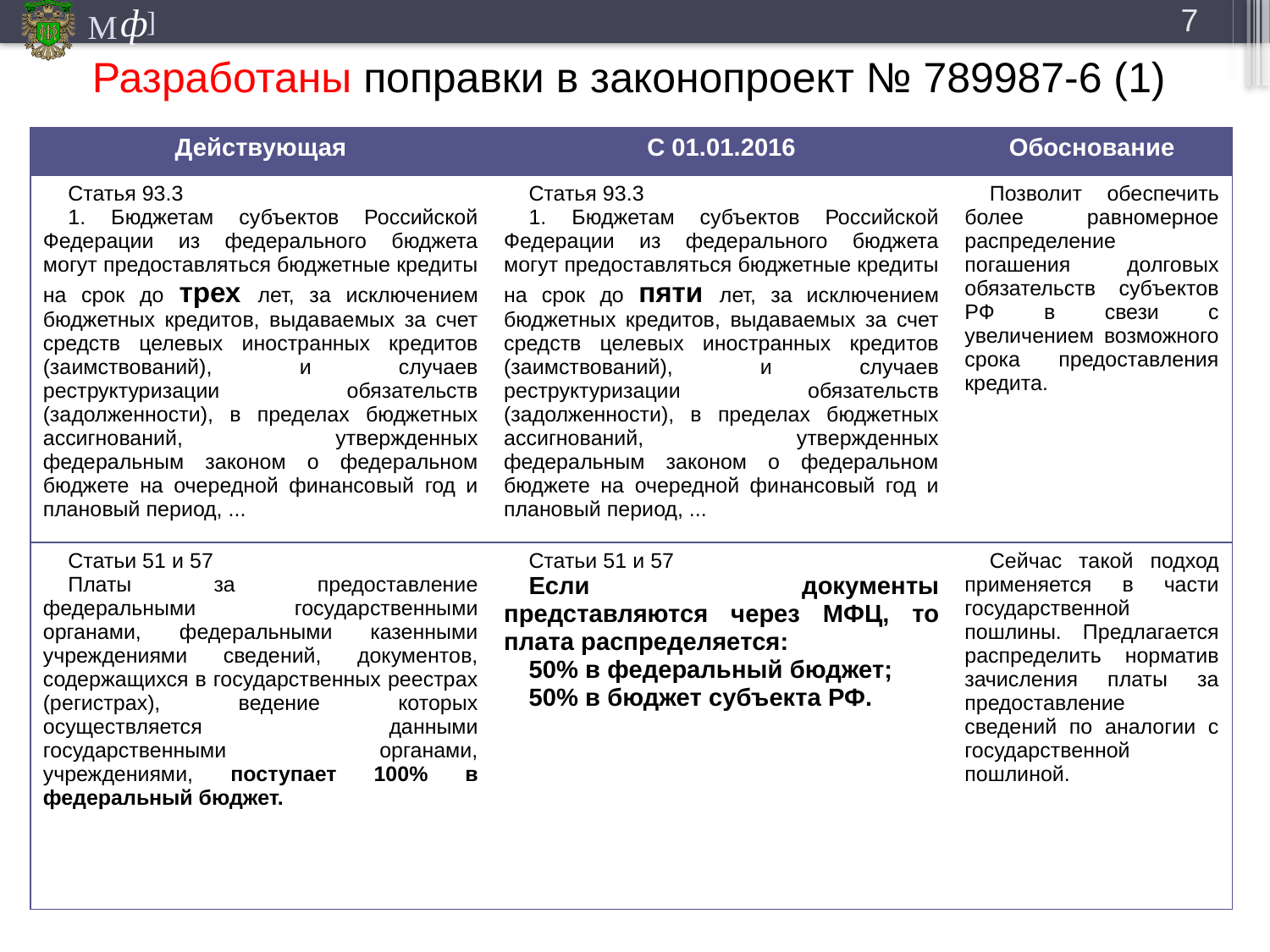

7
# Разработаны поправки в законопроект № 789987-6 (1)
| Действующая | С 01.01.2016 | Обоснование |
| --- | --- | --- |
| Статья 93.3 1. Бюджетам субъектов Российской Федерации из федерального бюджета могут предоставляться бюджетные кредиты на срок до трех лет, за исключением бюджетных кредитов, выдаваемых за счет средств целевых иностранных кредитов (заимствований), и случаев реструктуризации обязательств (задолженности), в пределах бюджетных ассигнований, утвержденных федеральным законом о федеральном бюджете на очередной финансовый год и плановый период, ... | Статья 93.3 1. Бюджетам субъектов Российской Федерации из федерального бюджета могут предоставляться бюджетные кредиты на срок до пяти лет, за исключением бюджетных кредитов, выдаваемых за счет средств целевых иностранных кредитов (заимствований), и случаев реструктуризации обязательств (задолженности), в пределах бюджетных ассигнований, утвержденных федеральным законом о федеральном бюджете на очередной финансовый год и плановый период, ... | Позволит обеспечить более равномерное распределение погашения долговых обязательств субъектов РФ в свези с увеличением возможного срока предоставления кредита. |
| Статьи 51 и 57 Платы за предоставление федеральными государственными органами, федеральными казенными учреждениями сведений, документов, содержащихся в государственных реестрах (регистрах), ведение которых осуществляется данными государственными органами, учреждениями, поступает 100% в федеральный бюджет. | Статьи 51 и 57 Если документы представляются через МФЦ, то плата распределяется: 50% в федеральный бюджет; 50% в бюджет субъекта РФ. | Сейчас такой подход применяется в части государственной пошлины. Предлагается распределить норматив зачисления платы за предоставление сведений по аналогии с государственной пошлиной. |